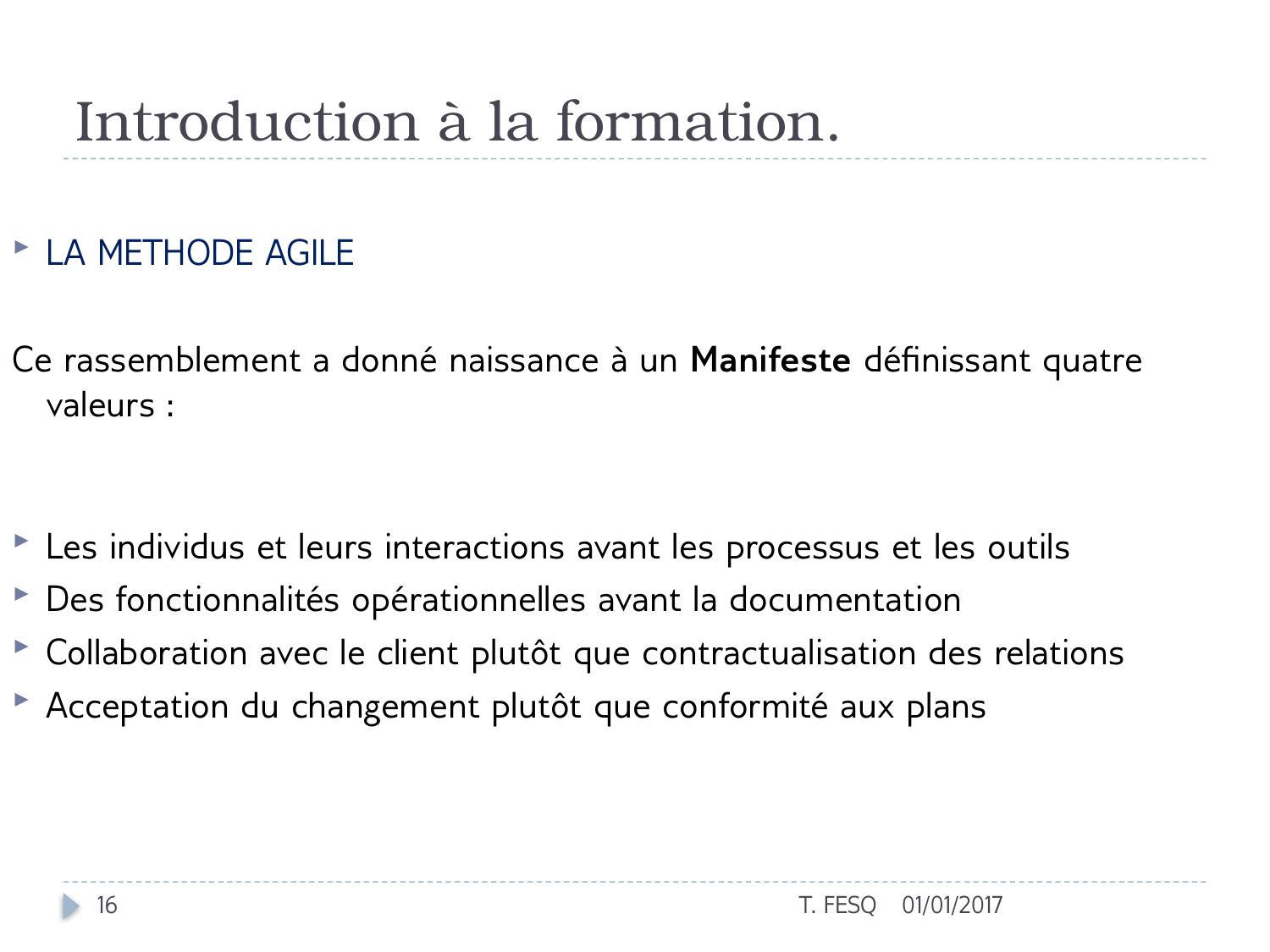

# Introduction à la formation.
LA METHODE AGILE

Ce rassemblement a donné naissance à un Manifeste définissant quatre valeurs :
Les individus et leurs interactions avant les processus et les outils
Des fonctionnalités opérationnelles avant la documentation
Collaboration avec le client plutôt que contractualisation des relations
Acceptation du changement plutôt que conformité aux plans

16
T. FESQ
01/01/2017